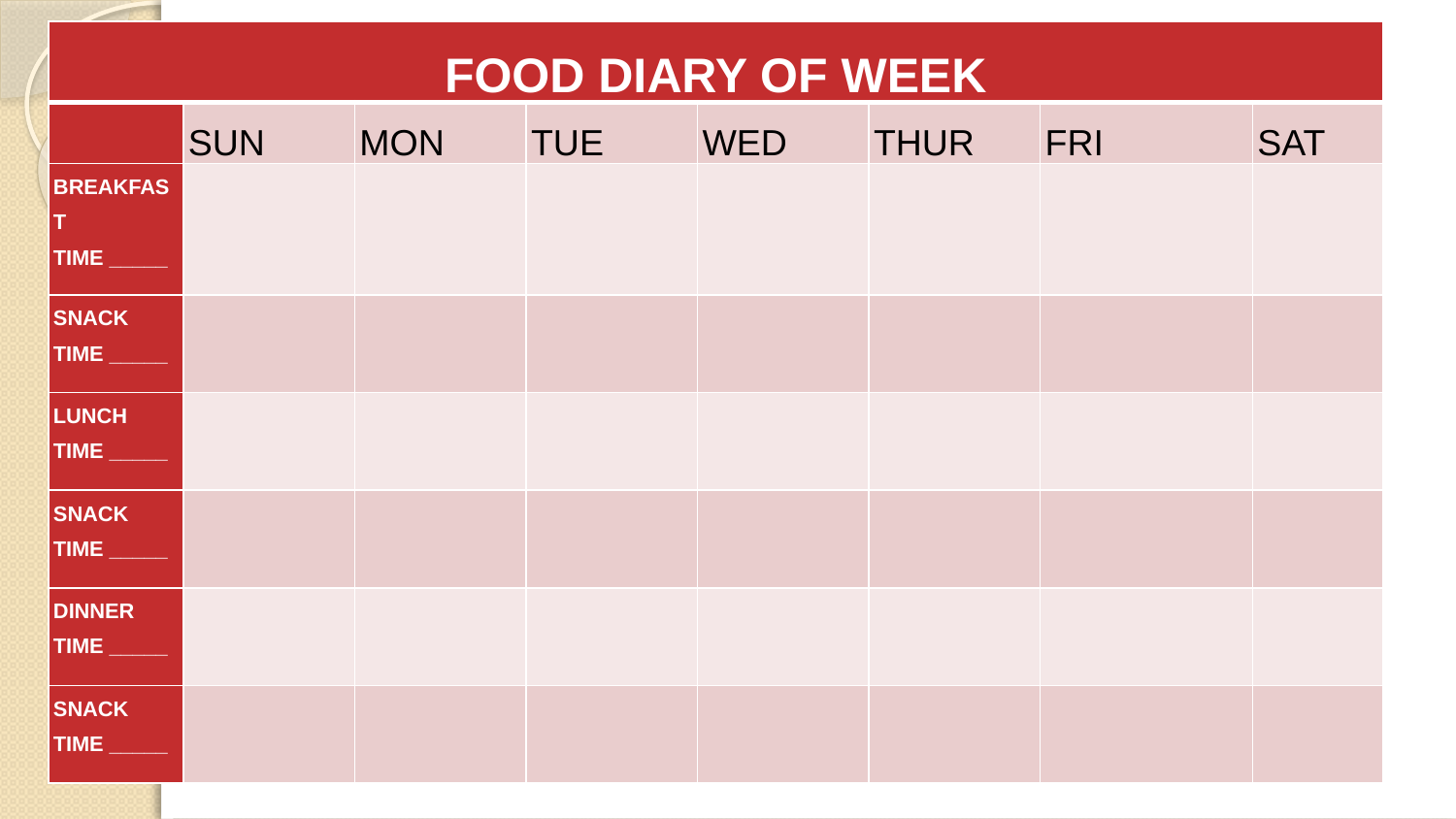

| FOOD DIARY OF WEEK |  |  |  |  |  |  |  |
| --- | --- | --- | --- | --- | --- | --- | --- |
|  | SUN | MON | TUE | WED | THUR | FRI | SAT |
| BREAKFAST TIME \_\_\_\_\_ |  |  |  |  |  |  |  |
| SNACK TIME \_\_\_\_\_ |  |  |  |  |  |  |  |
| LUNCH TIME \_\_\_\_\_ |  |  |  |  |  |  |  |
| SNACK TIME \_\_\_\_\_ |  |  |  |  |  |  |  |
| DINNER TIME \_\_\_\_\_ |  |  |  |  |  |  |  |
| SNACK TIME \_\_\_\_\_ |  |  |  |  |  |  |  |